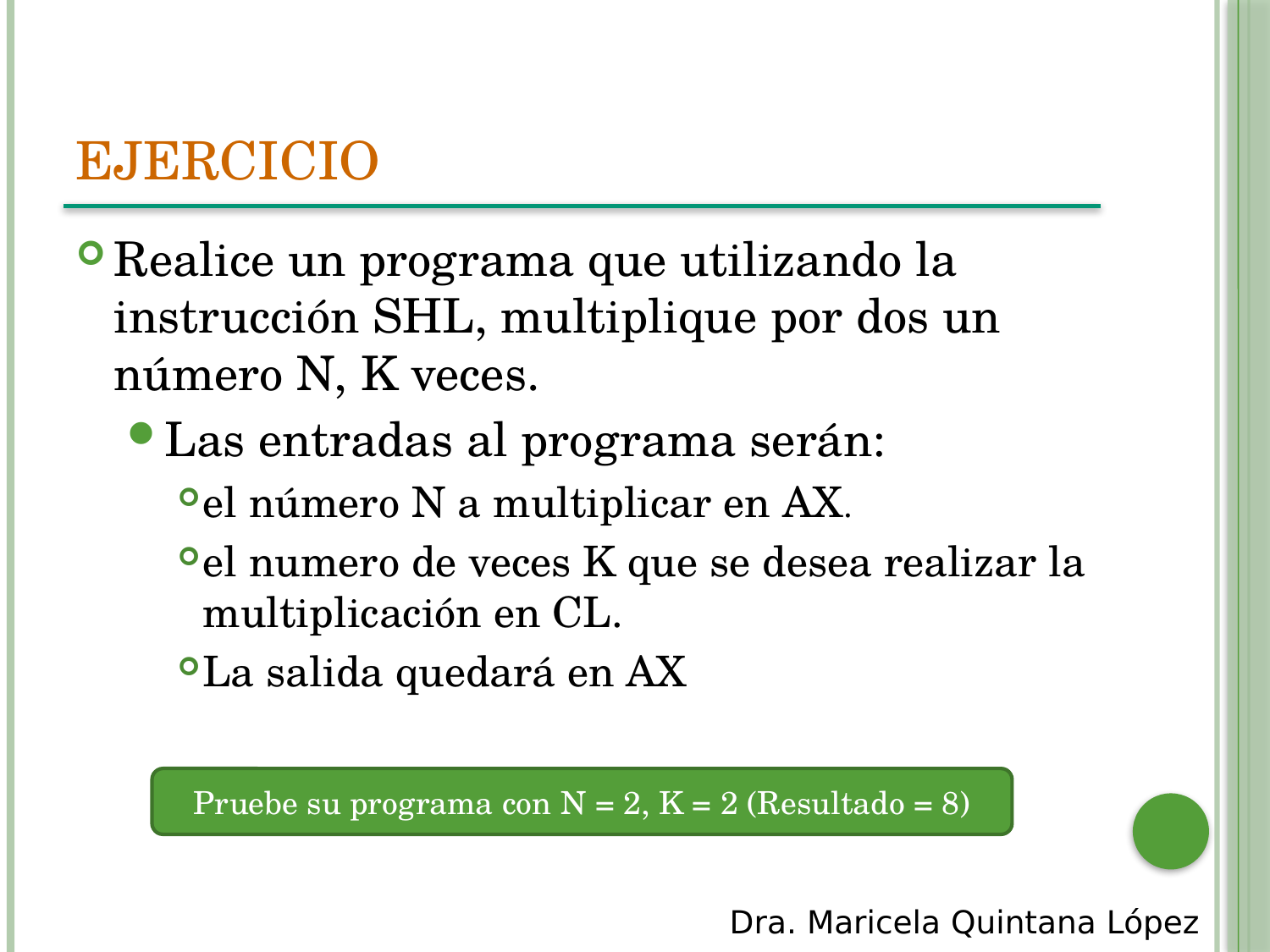

# Ejercicio
Realice un programa que utilizando la instrucción SHL, multiplique por dos un número N, K veces.
Las entradas al programa serán:
el número N a multiplicar en AX.
el numero de veces K que se desea realizar la multiplicación en CL.
La salida quedará en AX

Pruebe su programa con N = 2, K = 2 (Resultado = 8)